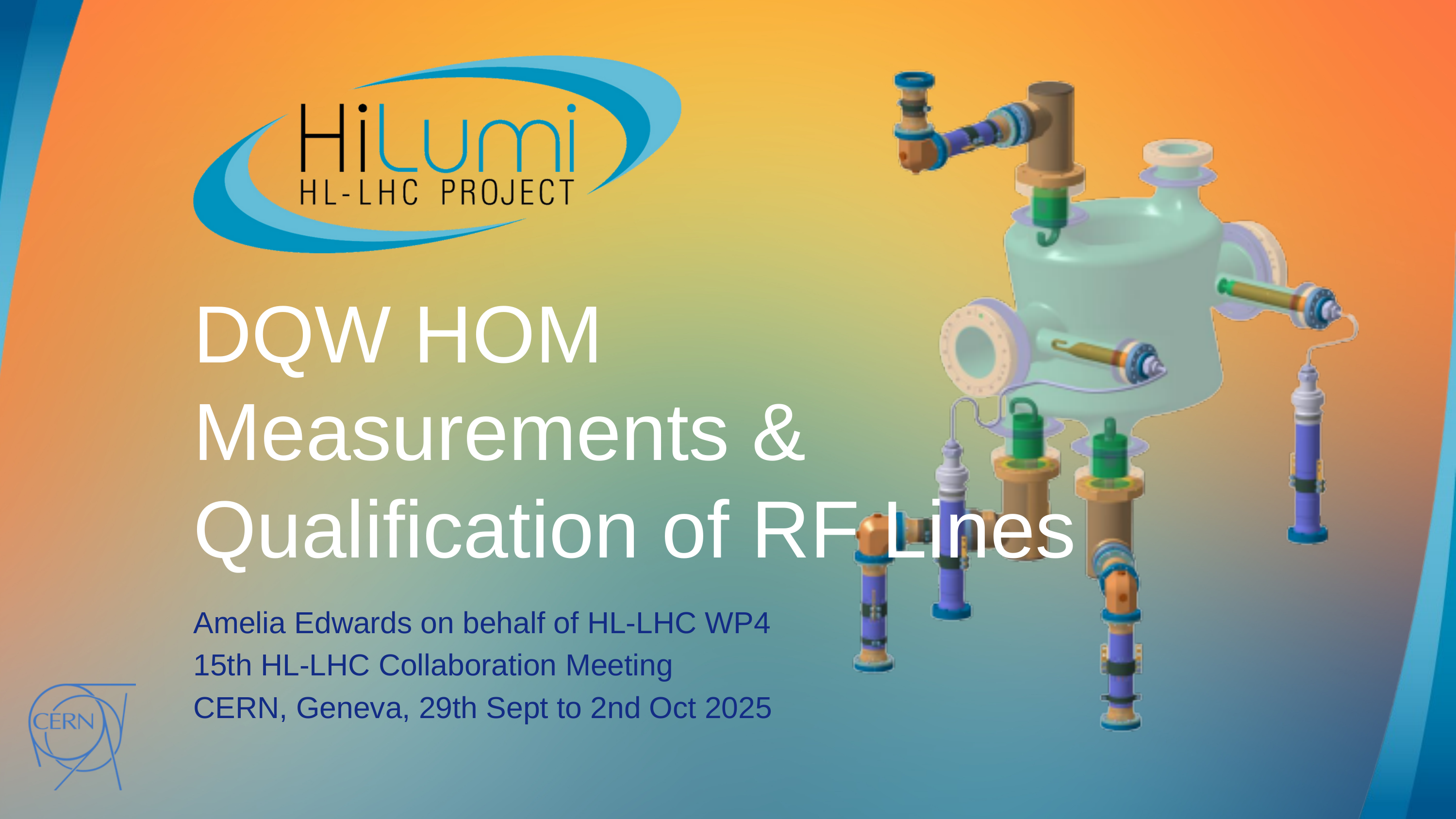

DQW HOM Measurements &
Qualification of RF Lines
Amelia Edwards on behalf of HL-LHC WP4
15th HL-LHC Collaboration Meeting
CERN, Geneva, 29th Sept to 2nd Oct 2025